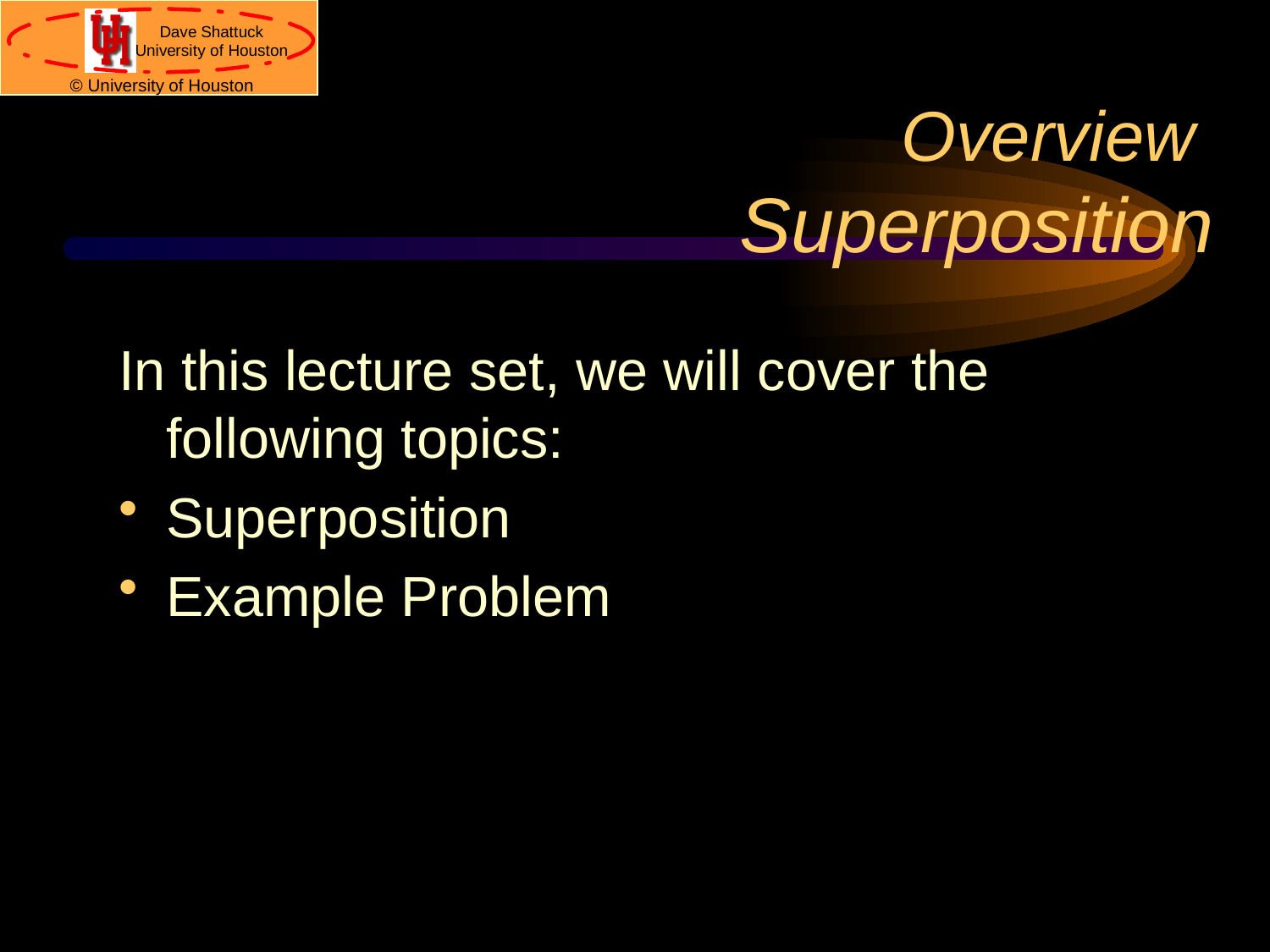

# Overview Superposition
In this lecture set, we will cover the following topics:
Superposition
Example Problem